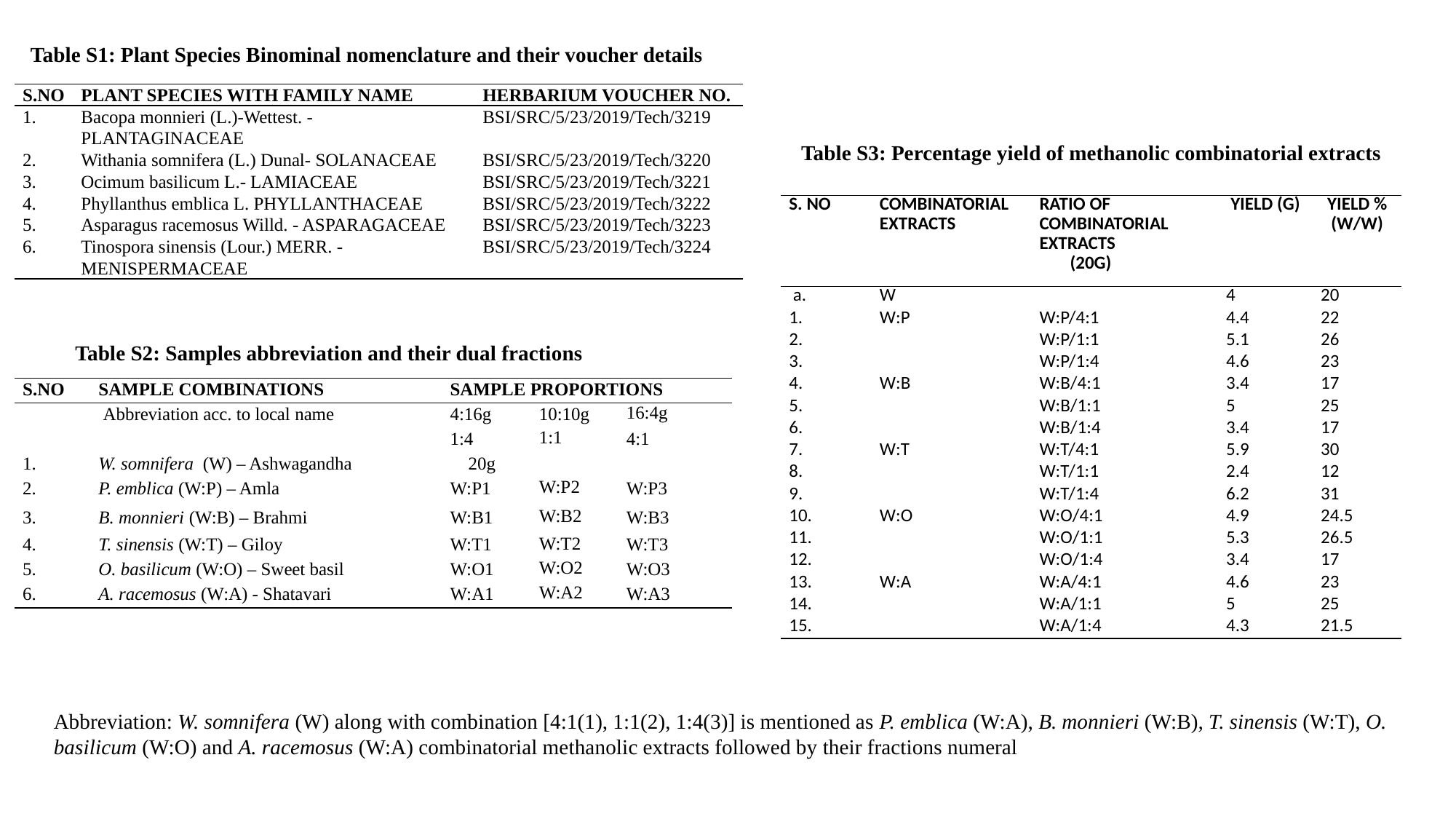

Table S1: Plant Species Binominal nomenclature and their voucher details
| S.No | Plant Species with Family name | Herbarium Voucher no. |
| --- | --- | --- |
| 1. | Bacopa monnieri (L.)-Wettest. - PLANTAGINACEAE | BSI/SRC/5/23/2019/Tech/3219 |
| 2. | Withania somnifera (L.) Dunal- SOLANACEAE | BSI/SRC/5/23/2019/Tech/3220 |
| 3. | Ocimum basilicum L.- LAMIACEAE | BSI/SRC/5/23/2019/Tech/3221 |
| 4. | Phyllanthus emblica L. PHYLLANTHACEAE | BSI/SRC/5/23/2019/Tech/3222 |
| 5. | Asparagus racemosus Willd. - ASPARAGACEAE | BSI/SRC/5/23/2019/Tech/3223 |
| 6. | Tinospora sinensis (Lour.) MERR. -MENISPERMACEAE | BSI/SRC/5/23/2019/Tech/3224 |
Table S3: Percentage yield of methanolic combinatorial extracts
| S. No | Combinatorial extracts | Ratio of combinatorial extracts (20g) | Yield (g) | Yield % (w/w) |
| --- | --- | --- | --- | --- |
| a. | W |  | 4 | 20 |
|  | W:P | W:P/4:1 | 4.4 | 22 |
| 2. |  | W:P/1:1 | 5.1 | 26 |
| 3. |  | W:P/1:4 | 4.6 | 23 |
| 4. | W:B | W:B/4:1 | 3.4 | 17 |
| 5. |  | W:B/1:1 | 5 | 25 |
| 6. |  | W:B/1:4 | 3.4 | 17 |
| 7. | W:T | W:T/4:1 | 5.9 | 30 |
| 8. |  | W:T/1:1 | 2.4 | 12 |
| 9. |  | W:T/1:4 | 6.2 | 31 |
| 10. | W:O | W:O/4:1 | 4.9 | 24.5 |
| 11. |  | W:O/1:1 | 5.3 | 26.5 |
| 12. |  | W:O/1:4 | 3.4 | 17 |
| 13. | W:A | W:A/4:1 | 4.6 | 23 |
| 14. |  | W:A/1:1 | 5 | 25 |
| 15. |  | W:A/1:4 | 4.3 | 21.5 |
Table S2: Samples abbreviation and their dual fractions
| S.No | Sample Combinations | Sample proportions |  |  |
| --- | --- | --- | --- | --- |
|  | Abbreviation acc. to local name | 4:16g | 10:10g | 16:4g |
|  |  | 1:4 | 1:1 | 4:1 |
| 1. | W. somnifera (W) – Ashwagandha | 20g |  |  |
| 2. | P. emblica (W:P) – Amla | W:P1 | W:P2 | W:P3 |
| 3. | B. monnieri (W:B) – Brahmi | W:B1 | W:B2 | W:B3 |
| 4. | T. sinensis (W:T) – Giloy | W:T1 | W:T2 | W:T3 |
| 5. | O. basilicum (W:O) – Sweet basil | W:O1 | W:O2 | W:O3 |
| 6. | A. racemosus (W:A) - Shatavari | W:A1 | W:A2 | W:A3 |
Abbreviation: W. somnifera (W) along with combination [4:1(1), 1:1(2), 1:4(3)] is mentioned as P. emblica (W:A), B. monnieri (W:B), T. sinensis (W:T), O. basilicum (W:O) and A. racemosus (W:A) combinatorial methanolic extracts followed by their fractions numeral